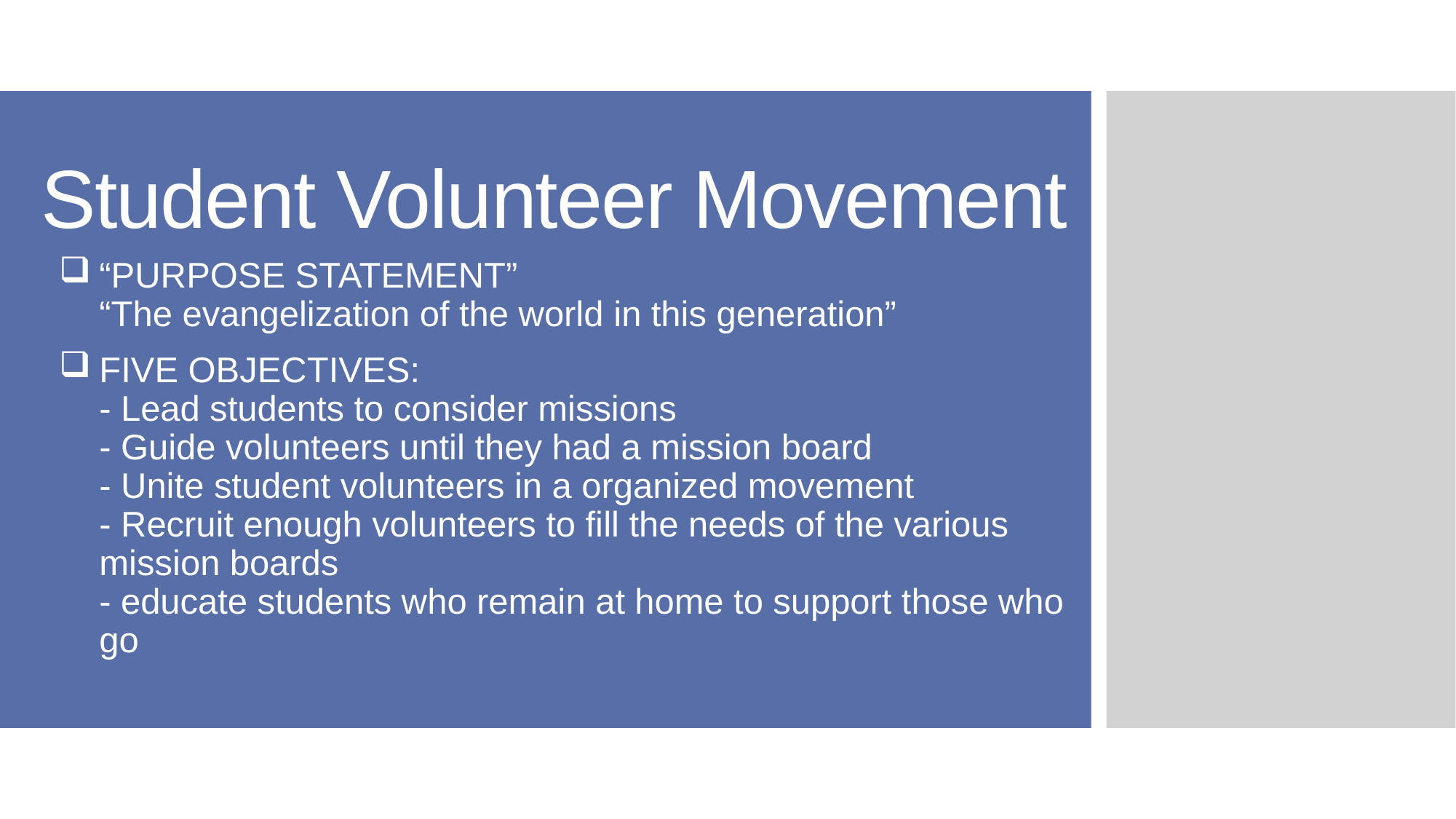

# Student Volunteer Movement
“PURPOSE STATEMENT”
“The evangelization of the world in this generation”
FIVE OBJECTIVES:
- Lead students to consider missions
- Guide volunteers until they had a mission board
- Unite student volunteers in a organized movement
- Recruit enough volunteers to fill the needs of the various mission boards
- educate students who remain at home to support those who go